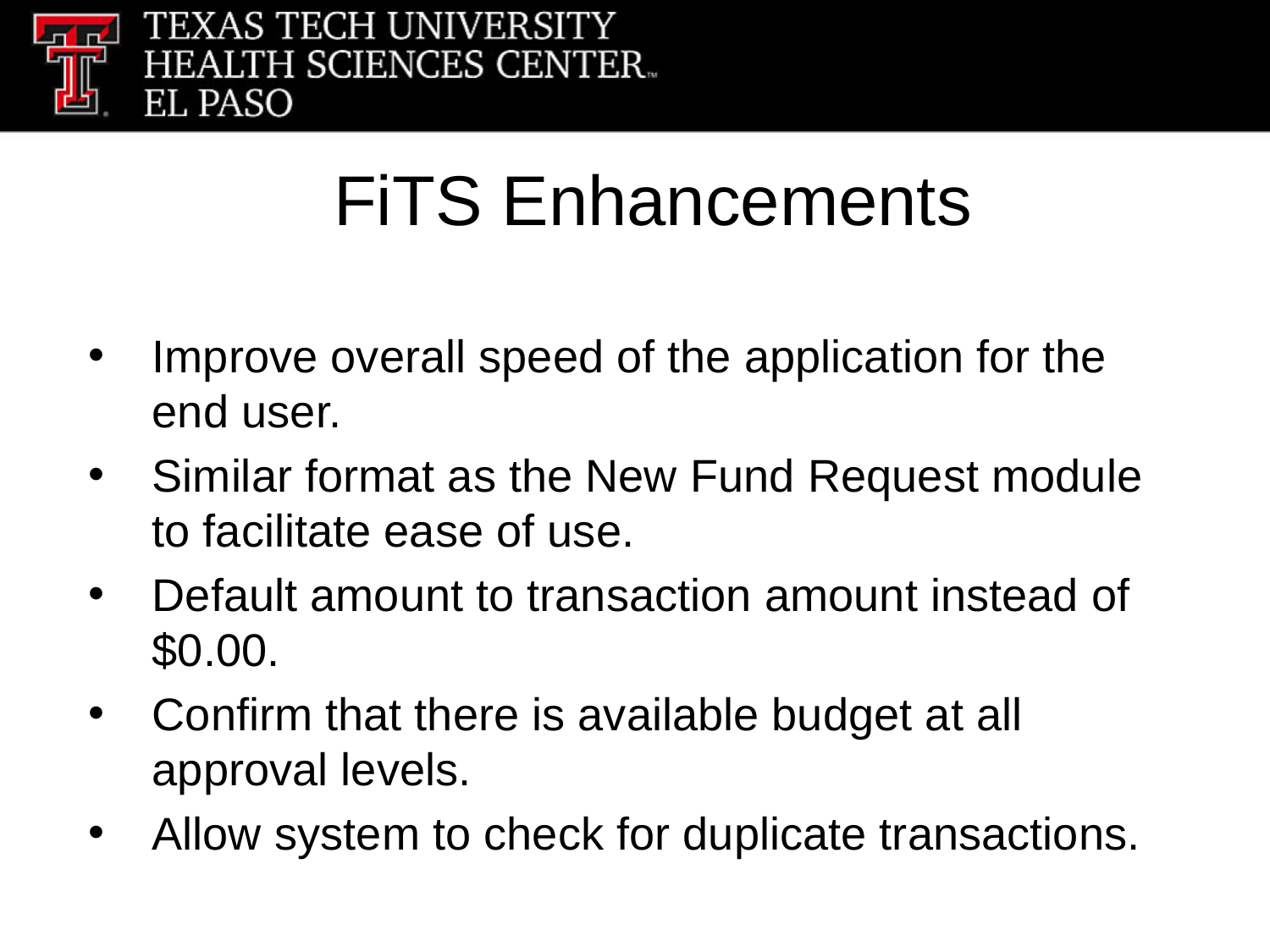

# FiTS Enhancements
Improve overall speed of the application for the end user.
Similar format as the New Fund Request module to facilitate ease of use.
Default amount to transaction amount instead of $0.00.
Confirm that there is available budget at all approval levels.
Allow system to check for duplicate transactions.